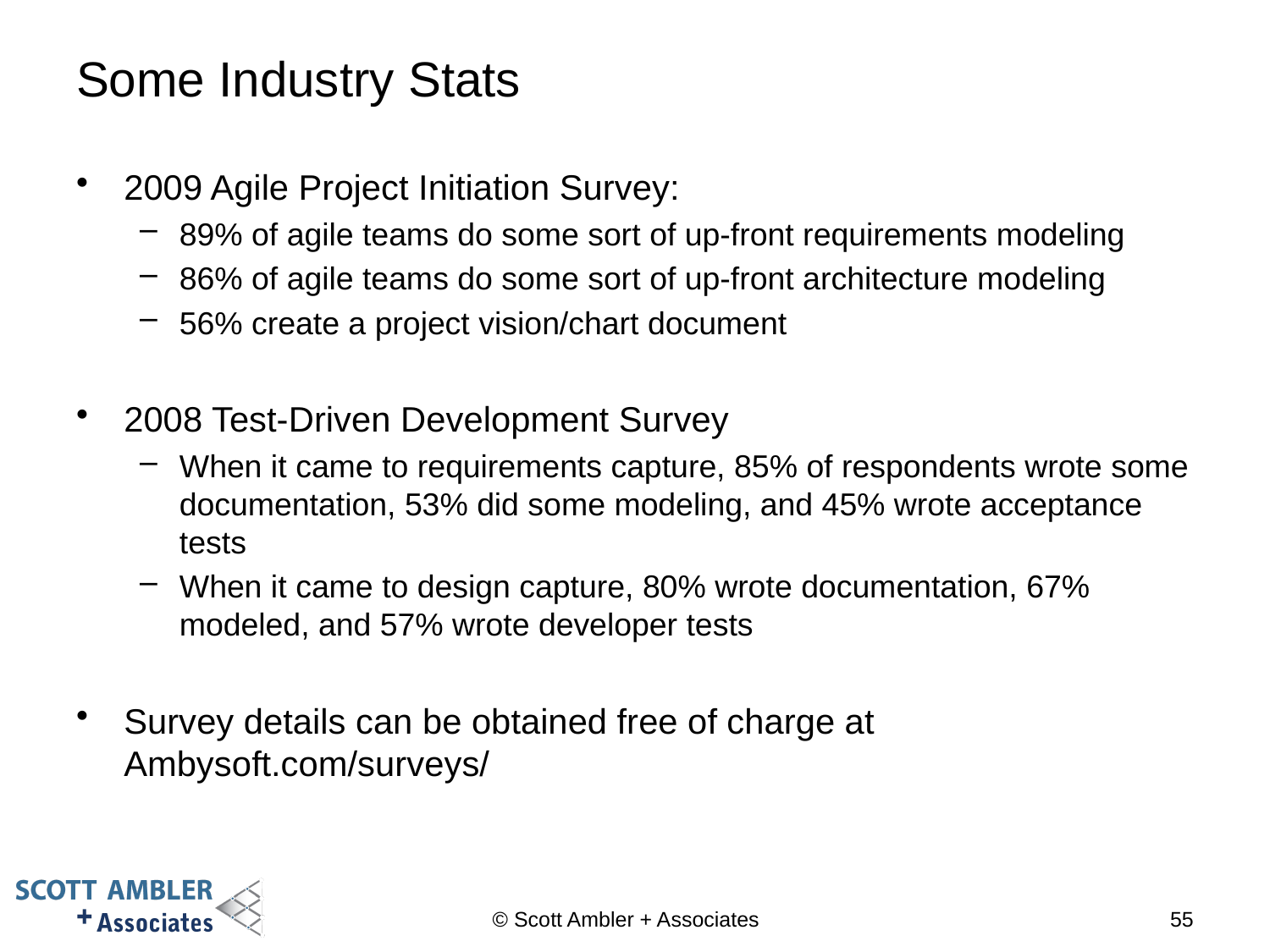

# Some Industry Stats
2009 Agile Project Initiation Survey:
89% of agile teams do some sort of up-front requirements modeling
86% of agile teams do some sort of up-front architecture modeling
56% create a project vision/chart document

2008 Test-Driven Development Survey
When it came to requirements capture, 85% of respondents wrote some documentation, 53% did some modeling, and 45% wrote acceptance tests
When it came to design capture, 80% wrote documentation, 67% modeled, and 57% wrote developer tests

Survey details can be obtained free of charge at Ambysoft.com/surveys/
© Scott Ambler + Associates
55